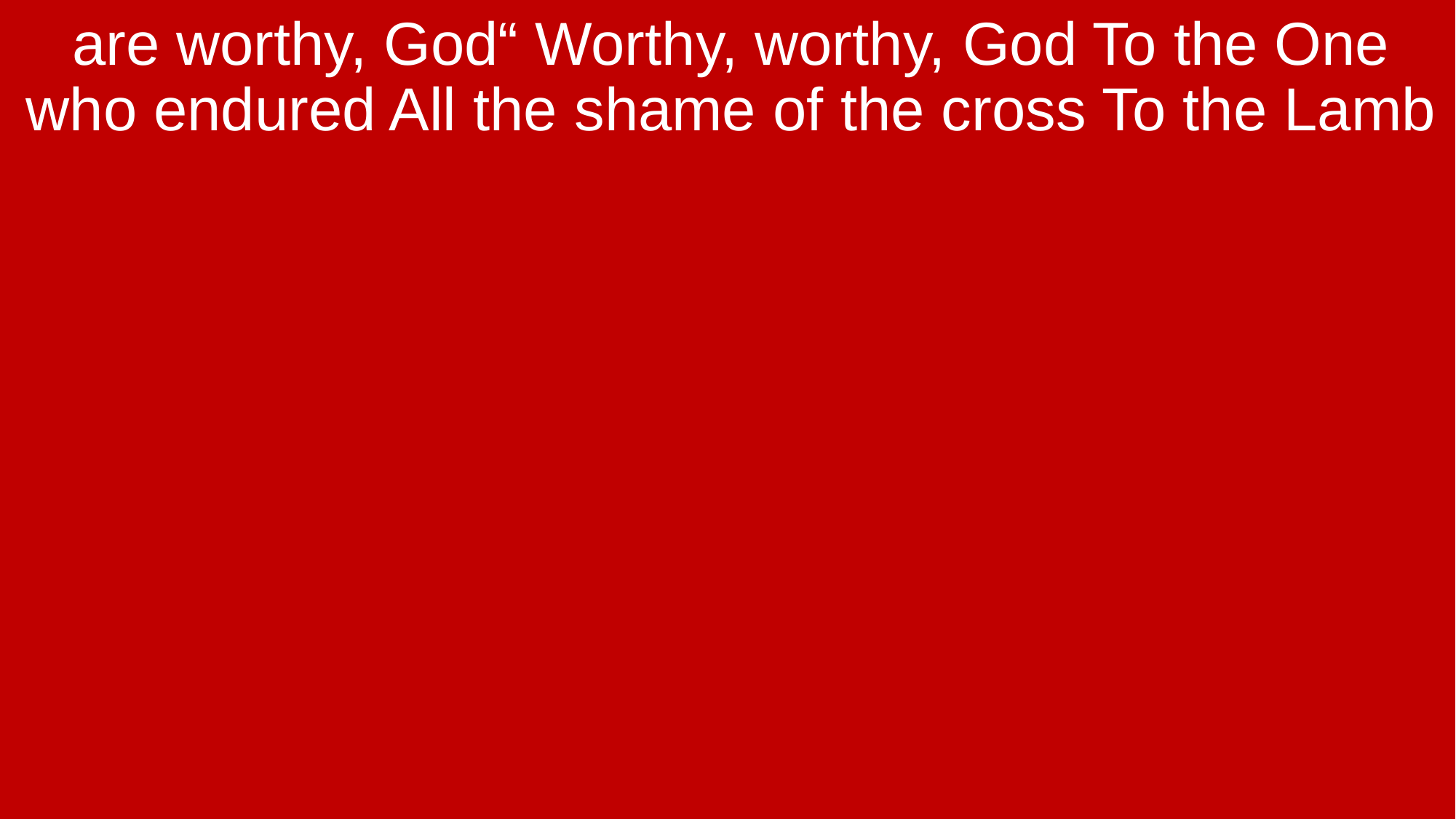

are worthy, God“ Worthy, worthy, God To the One who endured All the shame of the cross To the Lamb